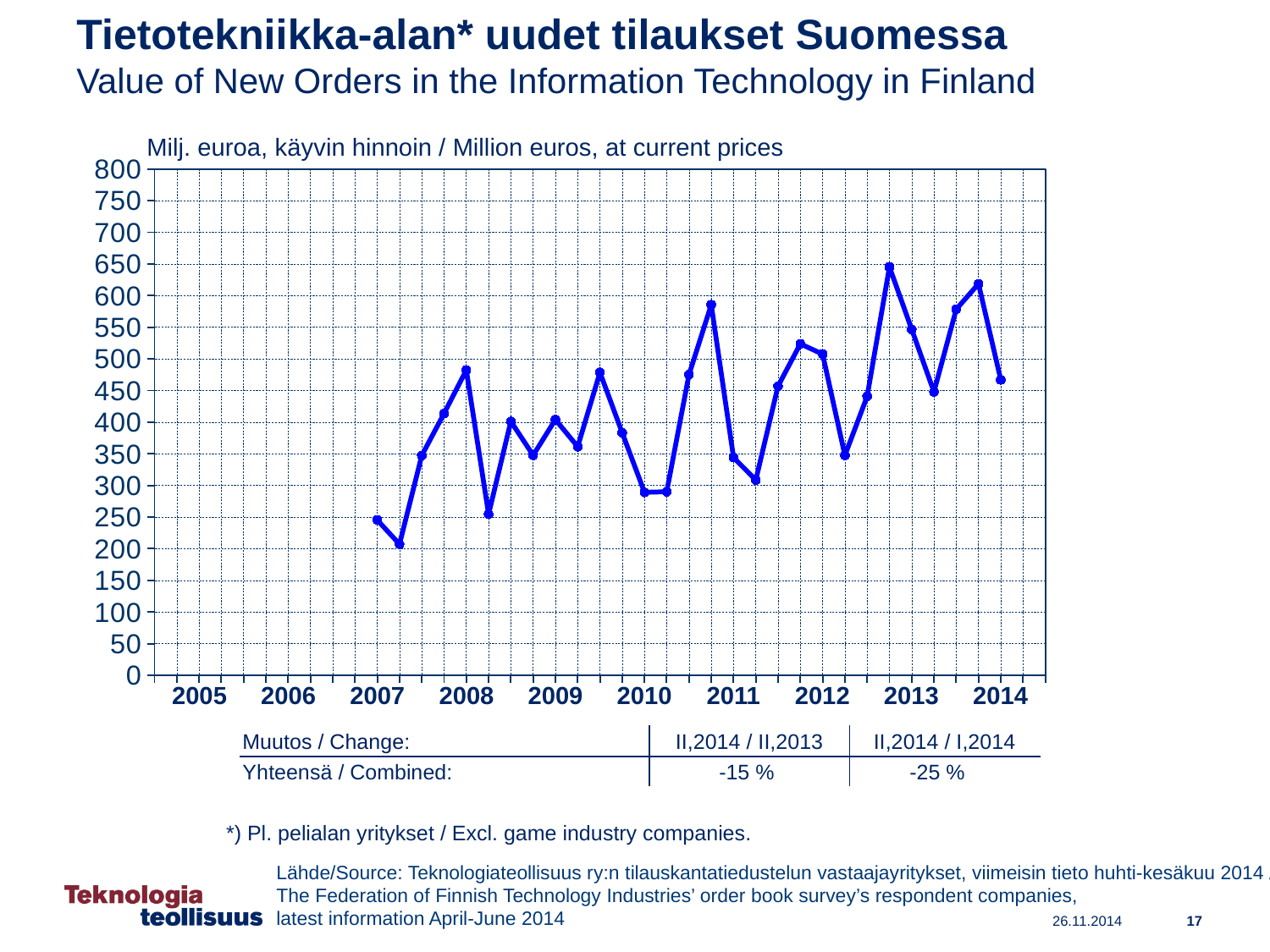

Tietotekniikka-alan* uudet tilaukset Suomessa
Value of New Orders in the Information Technology in Finland

### Chart

| Category | Series 1 | Yhteensä / Total |
|---|---|---|
| 2004,IV | None | None |
| 2005,I | None | None |
|  | None | None |
|  | None | None |
|  | None | None |
| 2006,I | None | None |
|  | None | None |
|  | None | None |
|  | None | None |
| 2007,I | None | None |
|  | None | 245.36838323053155 |
|  | None | 207.07369435316792 |
|  | None | 347.3241198549282 |
| 2008,I | None | 413.682144043267 |
|  | None | 482.20711421634445 |
|  | None | 254.483682045573 |
|  | None | 401.1862880980694 |
| 2009,I | None | 347.5137406258932 |
|  | None | 404.07666428427325 |
|  | None | 361.1553016717445 |
|  | None | 478.5457120058081 |
| 2010,I | None | 383.2145491621966 |
|  | None | 289.03098897592133 |
|  | None | 290.0073486960271 |
|  | None | 475.0536415250566 |
| 2011,I | None | 585.5010079196812 |
|  | None | 344.09728850636486 |
|  | None | 308.5315103555401 |
|  | None | 457.02947742945736 |
| 2012,I | None | 523.6553907872035 |
|  | None | 507.4847753448095 |
|  | None | 347.3848556502266 |
|  | None | 440.70913945129826 |
| 2013,I | None | 645.1654502966751 |
|  | None | 546.675482655116 |
|  | None | 447.8790631980705 |
|  | None | 578.4209848289792 |
| 2014,I | None | 618.6 |
Milj. euroa, käyvin hinnoin / Million euros, at current prices

### Chart

| Category |
|---|
| 2005 | 2006 | 2007 | 2008 | 2009 | 2010 | 2011 | 2012 | 2013 | 2014 |
| --- | --- | --- | --- | --- | --- | --- | --- | --- | --- |
| Muutos / Change: | II,2014 / II,2013 | II,2014 / I,2014 |
| --- | --- | --- |
| Yhteensä / Combined: | -15 % | -25 % |
 *) Pl. pelialan yritykset / Excl. game industry companies.
Lähde/Source: Teknologiateollisuus ry:n tilauskantatiedustelun vastaajayritykset, viimeisin tieto huhti-kesäkuu 2014 / The Federation of Finnish Technology Industries’ order book survey’s respondent companies,
latest information April-June 2014

17
26.11.2014